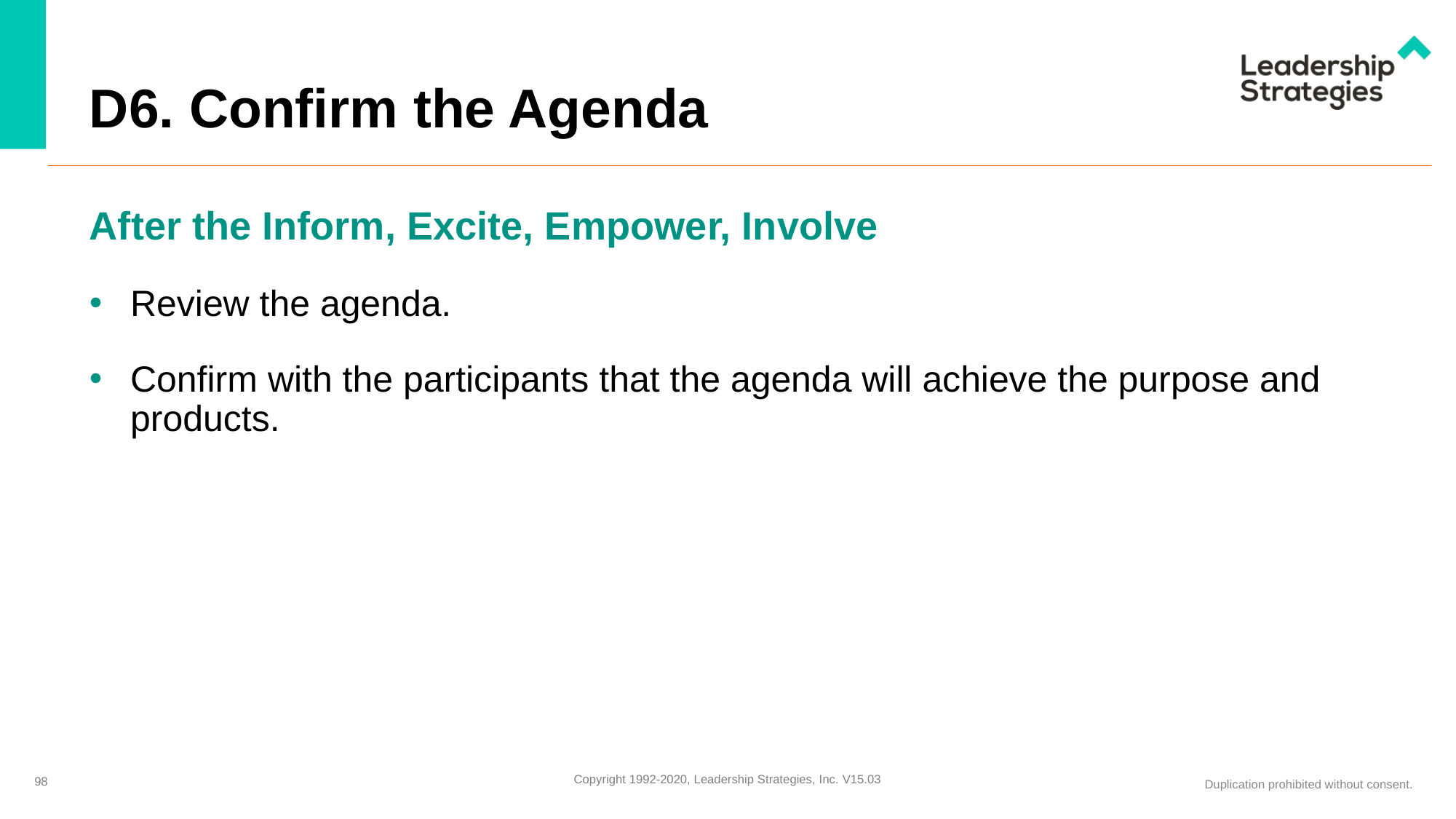

# D6. Confirm the Agenda
After the Inform, Excite, Empower, Involve
Review the agenda.
Confirm with the participants that the agenda will achieve the purpose and products.
98
Copyright 1992-2020, Leadership Strategies, Inc. V15.03